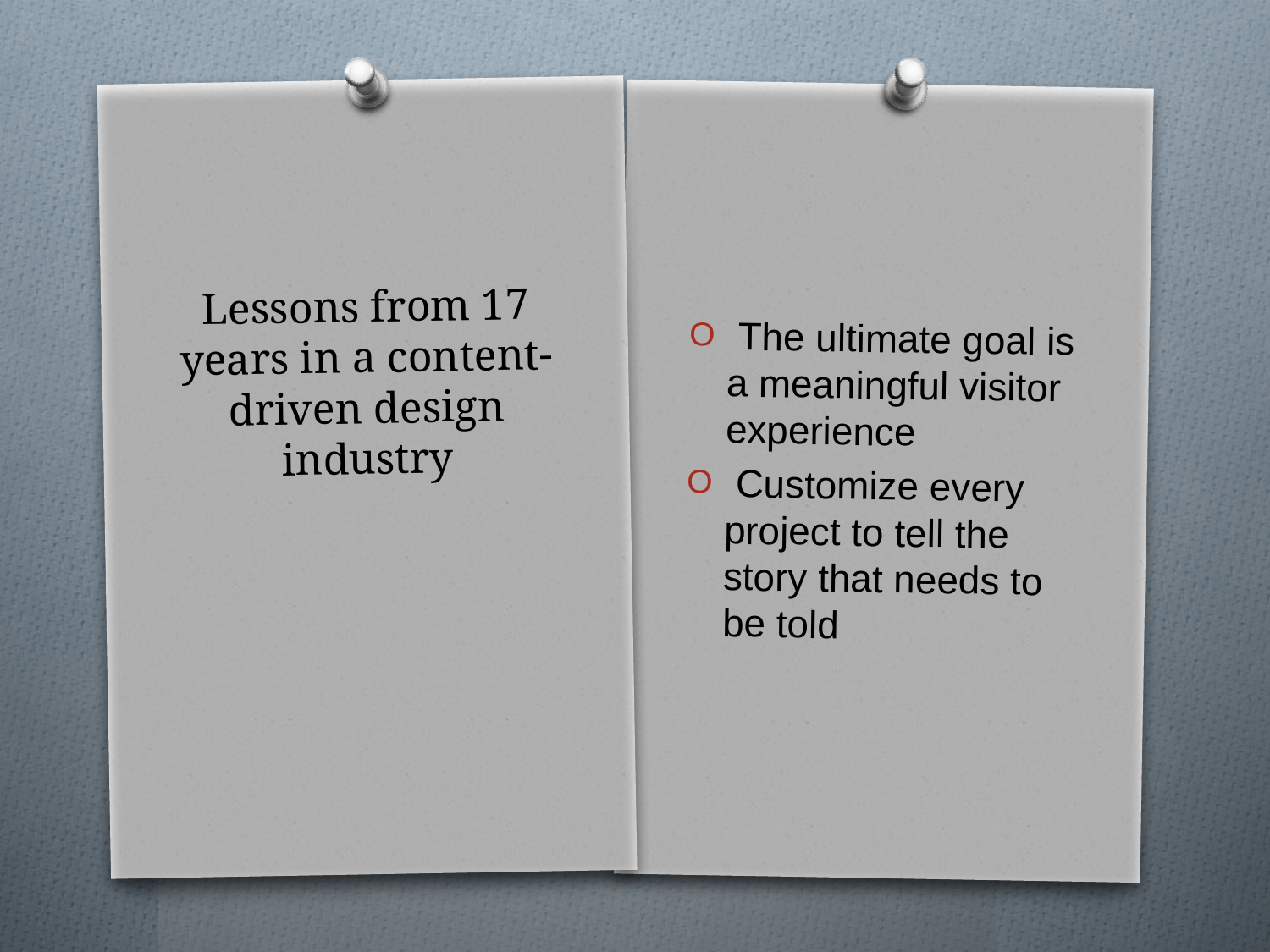

The ultimate goal is a meaningful visitor experience
 Customize every project to tell the story that needs to be told
# Lessons from 17 years in a content-driven design industry